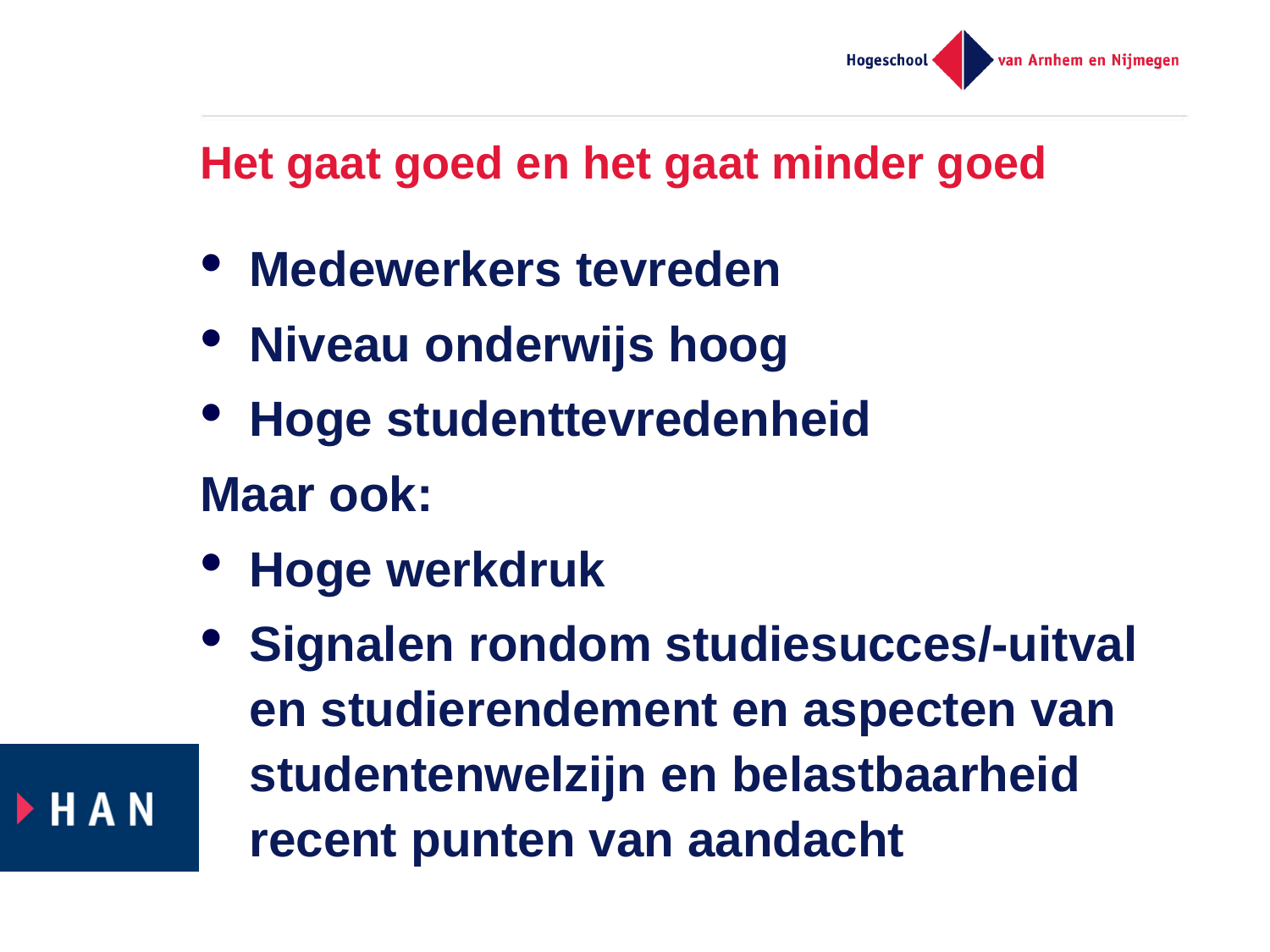

# Het gaat goed en het gaat minder goed
Medewerkers tevreden
Niveau onderwijs hoog
Hoge studenttevredenheid
Maar ook:
Hoge werkdruk
Signalen rondom studiesucces/-uitval en studierendement en aspecten van studentenwelzijn en belastbaarheid recent punten van aandacht